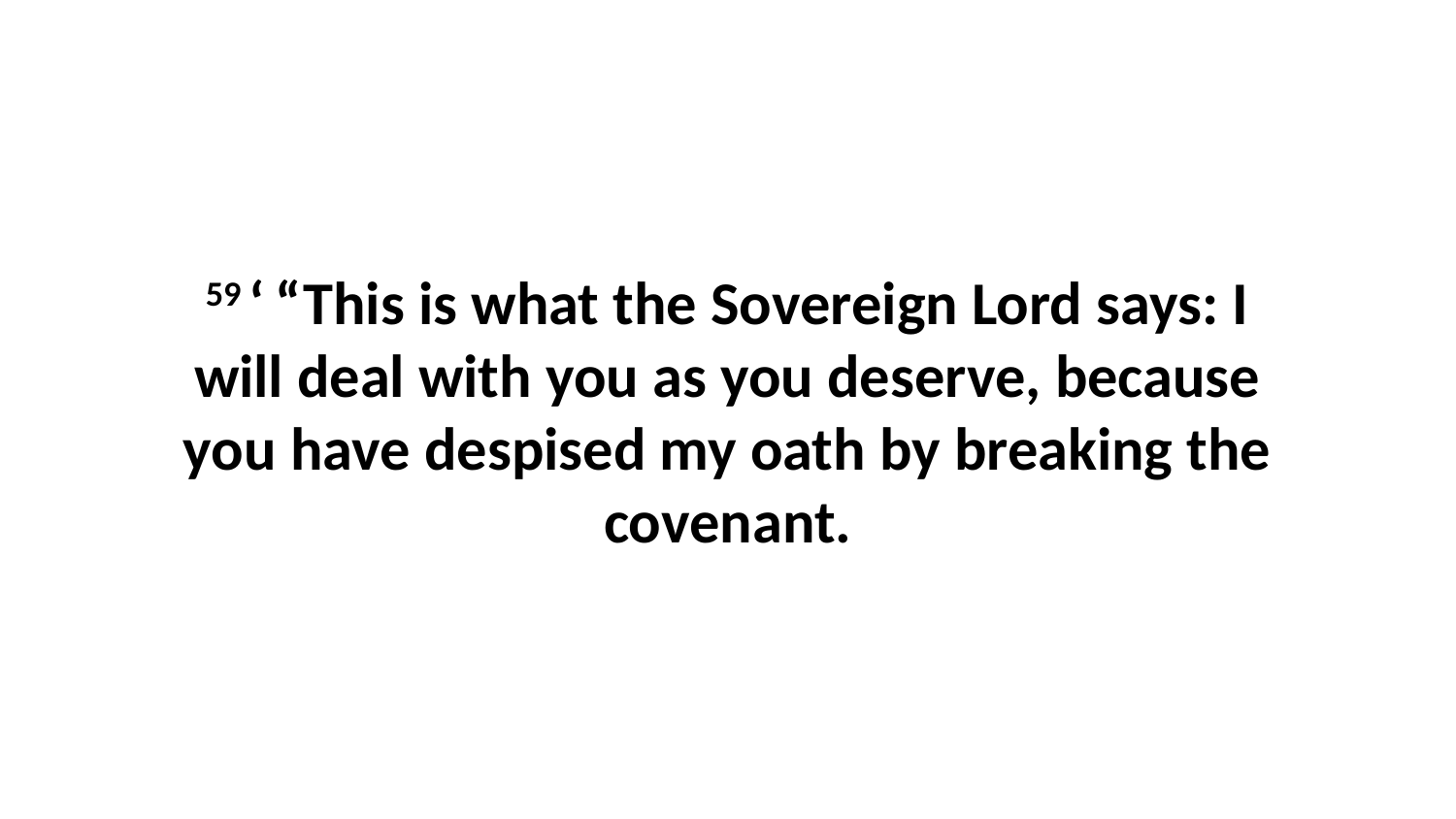

59 ‘ “This is what the Sovereign Lord says: I will deal with you as you deserve, because you have despised my oath by breaking the covenant.